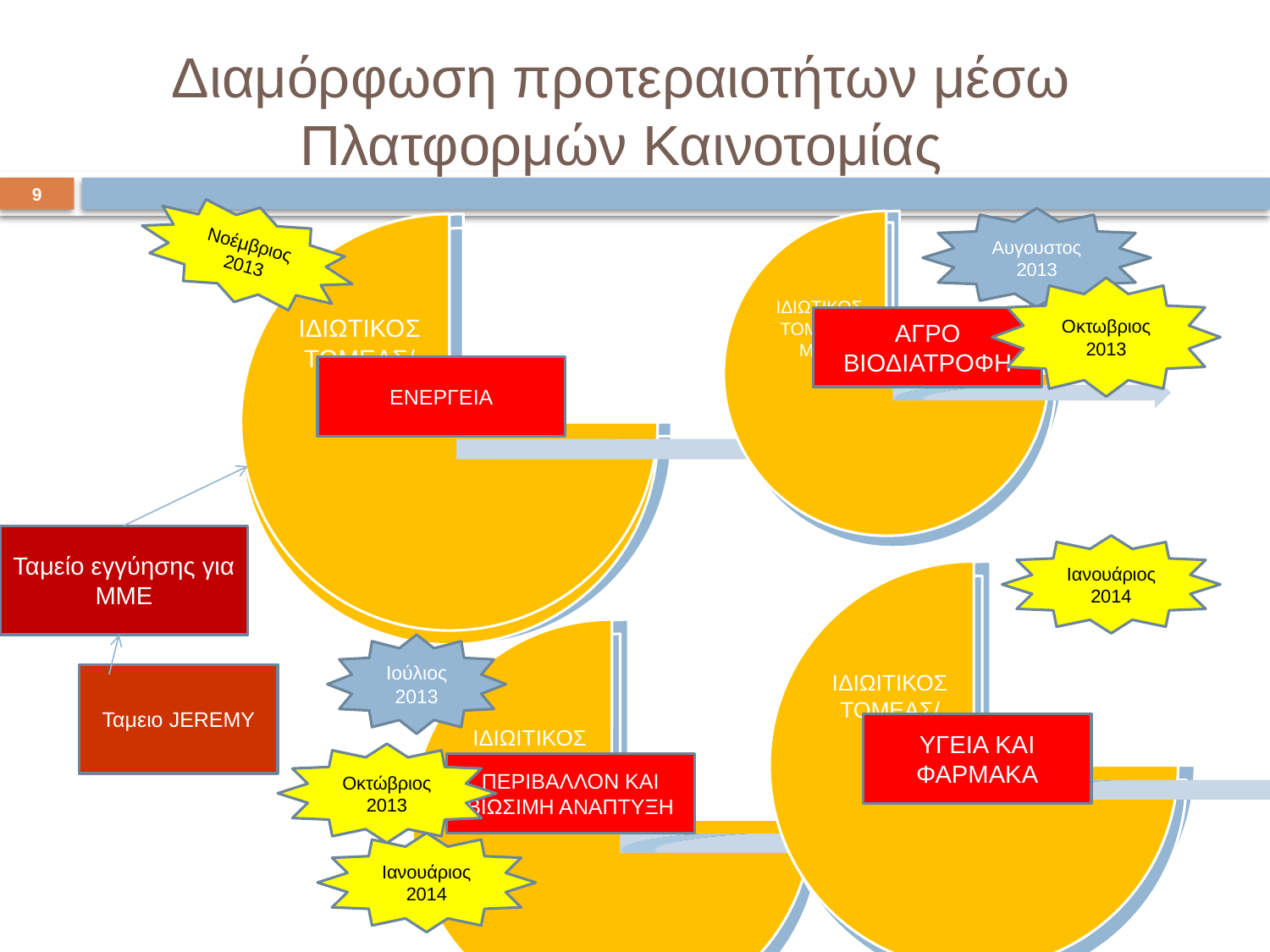

# Διαμόρφωση προτεραιοτήτων μέσω Πλατφορμών Καινοτομίας
ΧΡΗΜΑΤΟΠΙΣΤΩΤΙΚΟΙ ΟΡΓΑΝΙΣΜΟΙ
ΙΔΙΩΤΙΚΟΣ ΤΟΜΕΑΣ/
MKO
ΙΔΙΩΤΙΚΟΣ ΤΟΜΕΑΣ/
MKO
ΧΡΗΜΑΤΟΠΙΣΤΩΤΙΚΟΙ ΟΡΓΑΝΙΣΜΟΙ
ΙΔΙΩΤΙΚΟΣ ΤΟΜΕΑΣ/
MKO
9

Νοέμβριος2013
Αυγουστος 2013
Oκτωβριος2013
AΓΡΟ ΒΙΟΔΙΑΤΡΟΦΗ
ΕΝΕΡΓΕΙΑ
ΧΡΗΜΑΤΟΠΙΣΤΩΤΙΚΟΙ ΟΡΓΑΝΙΣΜΟΙ
ΙΔΙΩΙΤΙΚΟΣ ΤΟΜΕΑΣ/
MKO
Ταμείο εγγύησης για ΜΜΕ
Ιανουάριος2014
ΧΡΗΜΑΤΟΠΙΣΤΩΤΙΚΟΙ ΟΡΓΑΝΙΣΜΟΙ
ΙΔΙΩΙΤΙΚΟΣ ΤΟΜΕΑΣ/
MKO
Ιούλιος 2013
Ταμειο JEREMY
ΥΓΕΙΑ ΚΑΙ ΦΑΡΜΑΚΑ
Οκτώβριος 2013
ΠΕΡΙΒΑΛΛΟΝ ΚΑΙ ΒΙΩΣΙΜΗ ΑΝΑΠΤΥΞΗ
Ιανουάριος 2014